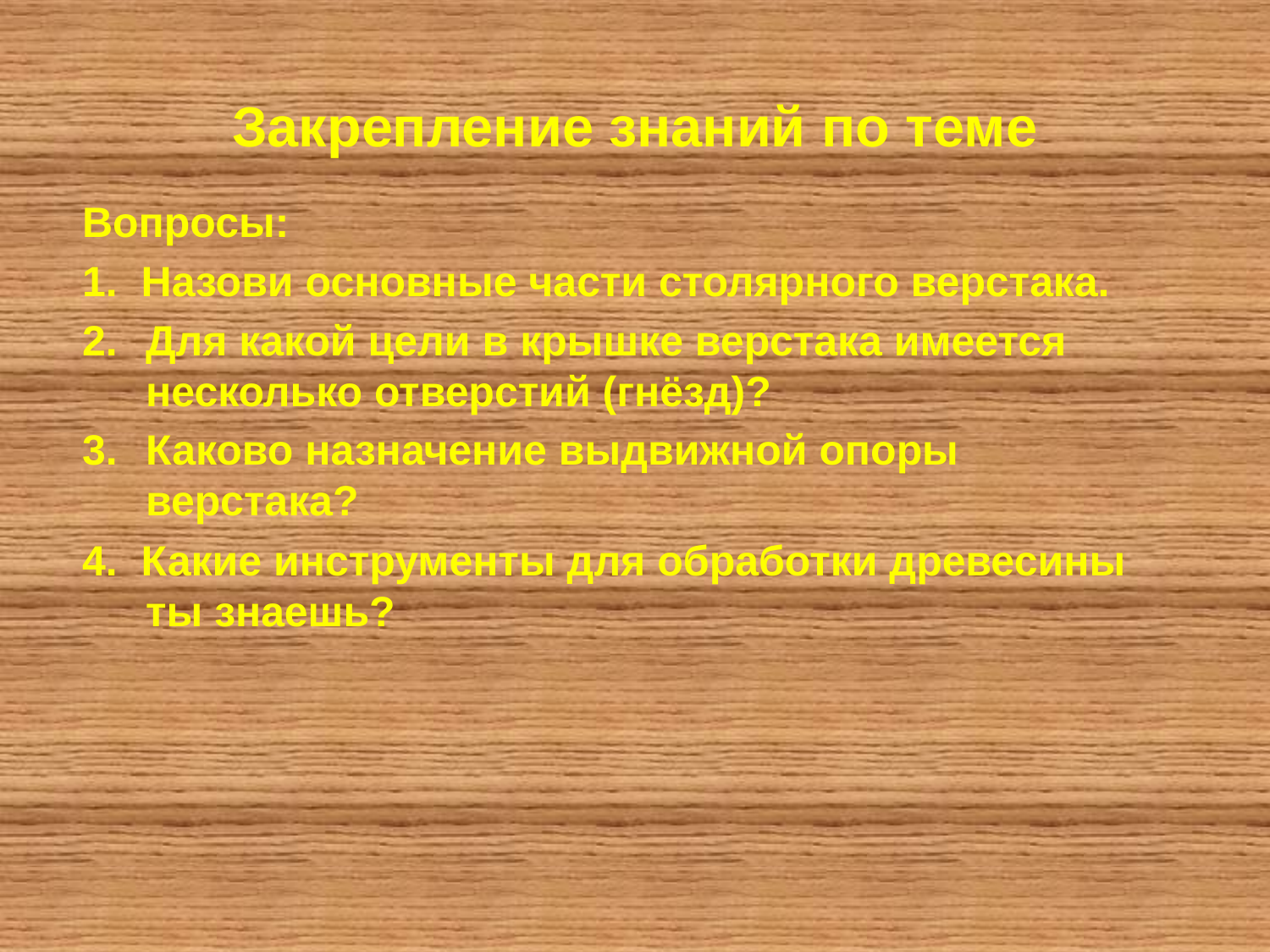

# Закрепление знаний по теме
Вопросы:
1.  Назови основные части столярного верстака.
Для какой цели в крышке верстака имеется несколько отверстий (гнёзд)?
Каково назначение выдвижной опоры верстака?
4.  Какие инструменты для обработки древесины ты знаешь?